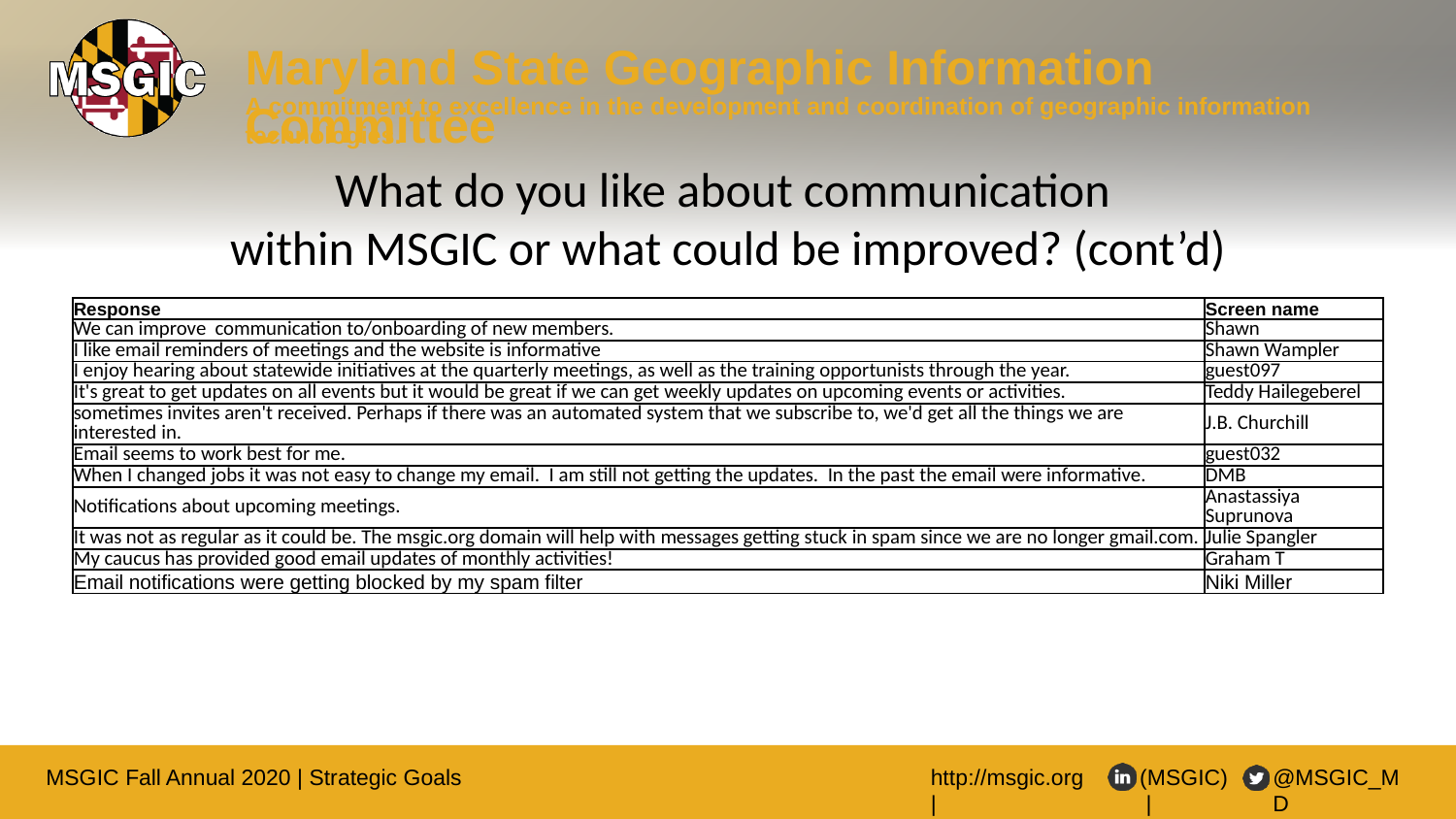

# What do you like about communication within MSGIC or what could be improved? (cont’d)
| Response | Screen name |
| --- | --- |
| We can improve communication to/onboarding of new members. | Shawn |
| I like email reminders of meetings and the website is informative | Shawn Wampler |
| I enjoy hearing about statewide initiatives at the quarterly meetings, as well as the training opportunists through the year. | guest097 |
| It's great to get updates on all events but it would be great if we can get weekly updates on upcoming events or activities. | Teddy Hailegeberel |
| sometimes invites aren't received. Perhaps if there was an automated system that we subscribe to, we'd get all the things we are interested in. | J.B. Churchill |
| Email seems to work best for me. | guest032 |
| When I changed jobs it was not easy to change my email. I am still not getting the updates. In the past the email were informative. | DMB |
| Notifications about upcoming meetings. | Anastassiya Suprunova |
| It was not as regular as it could be. The msgic.org domain will help with messages getting stuck in spam since we are no longer gmail.com. | Julie Spangler |
| My caucus has provided good email updates of monthly activities! | Graham T |
| Email notifications were getting blocked by my spam filter | Niki Miller |